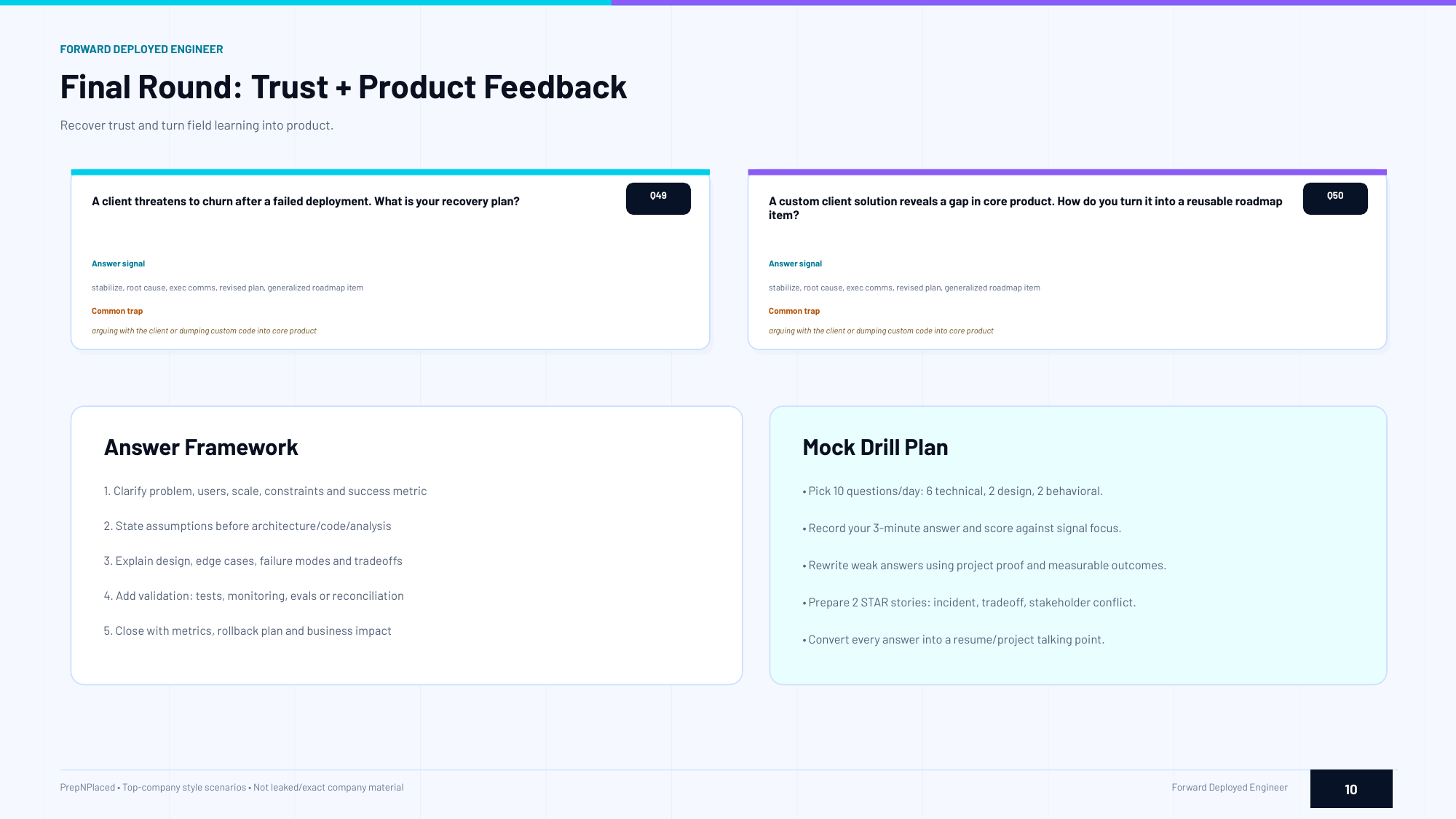

FORWARD DEPLOYED ENGINEER
Final Round: Trust + Product Feedback
Recover trust and turn field learning into product.

Q49
Q50
A client threatens to churn after a failed deployment. What is your recovery plan?
A custom client solution reveals a gap in core product. How do you turn it into a reusable roadmap item?
Answer signal
Answer signal
stabilize, root cause, exec comms, revised plan, generalized roadmap item
stabilize, root cause, exec comms, revised plan, generalized roadmap item
Common trap
Common trap
arguing with the client or dumping custom code into core product
arguing with the client or dumping custom code into core product

Answer Framework
Mock Drill Plan
1. Clarify problem, users, scale, constraints and success metric
• Pick 10 questions/day: 6 technical, 2 design, 2 behavioral.
2. State assumptions before architecture/code/analysis
• Record your 3-minute answer and score against signal focus.
3. Explain design, edge cases, failure modes and tradeoffs
• Rewrite weak answers using project proof and measurable outcomes.
4. Add validation: tests, monitoring, evals or reconciliation
• Prepare 2 STAR stories: incident, tradeoff, stakeholder conflict.
5. Close with metrics, rollback plan and business impact
• Convert every answer into a resume/project talking point.

10
PrepNPlaced • Top-company style scenarios • Not leaked/exact company material
Forward Deployed Engineer